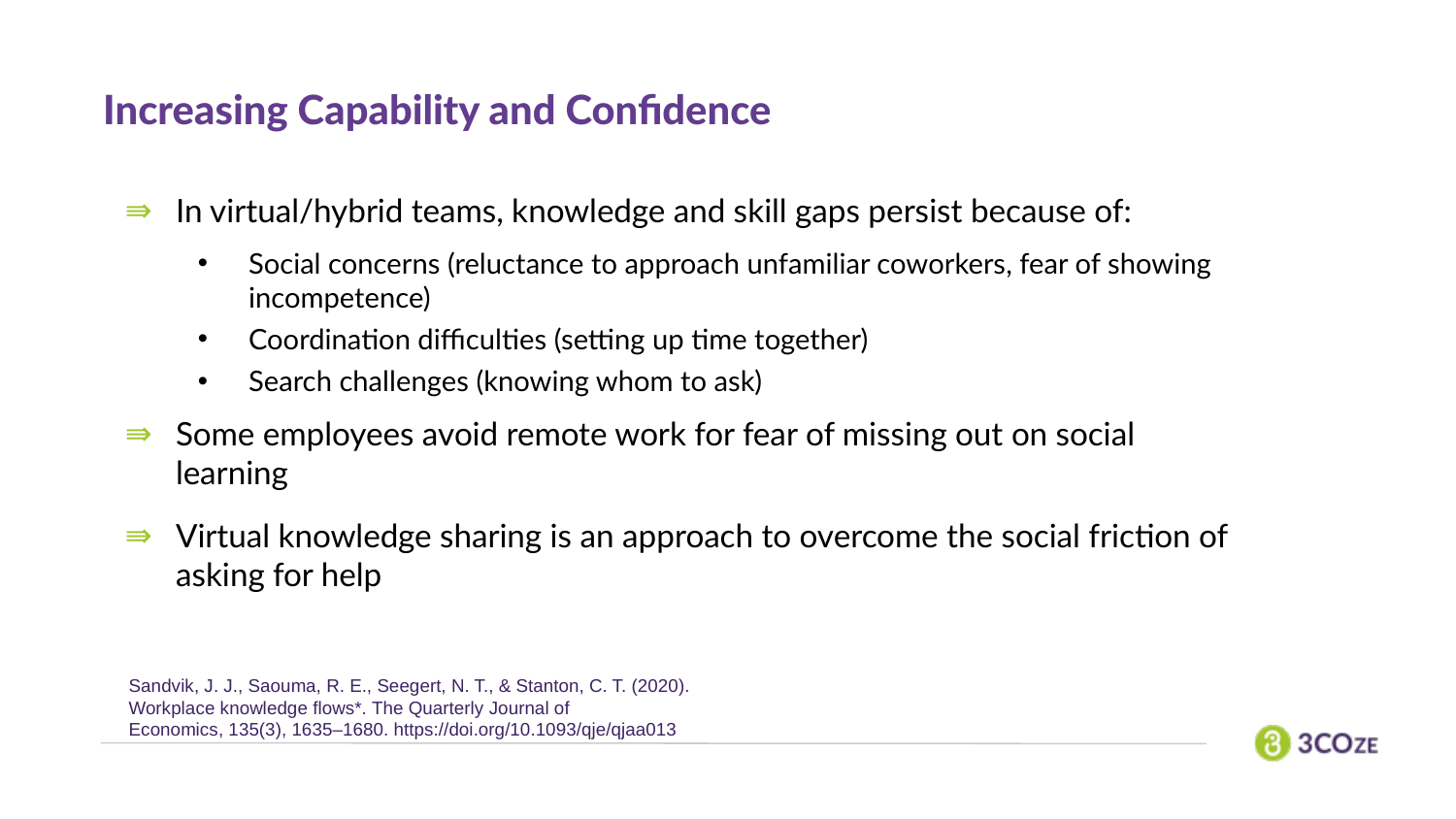

Increasing Capability and Confidence
In virtual/hybrid teams, knowledge and skill gaps persist because of:
Social concerns (reluctance to approach unfamiliar coworkers, fear of showing incompetence)
Coordination difficulties (setting up time together)
Search challenges (knowing whom to ask)
Some employees avoid remote work for fear of missing out on social learning
Virtual knowledge sharing is an approach to overcome the social friction of asking for help

Sandvik, J. J., Saouma, R. E., Seegert, N. T., & Stanton, C. T. (2020). Workplace knowledge flows*. The Quarterly Journal of Economics, 135(3), 1635–1680. https://doi.org/10.1093/qje/qjaa013